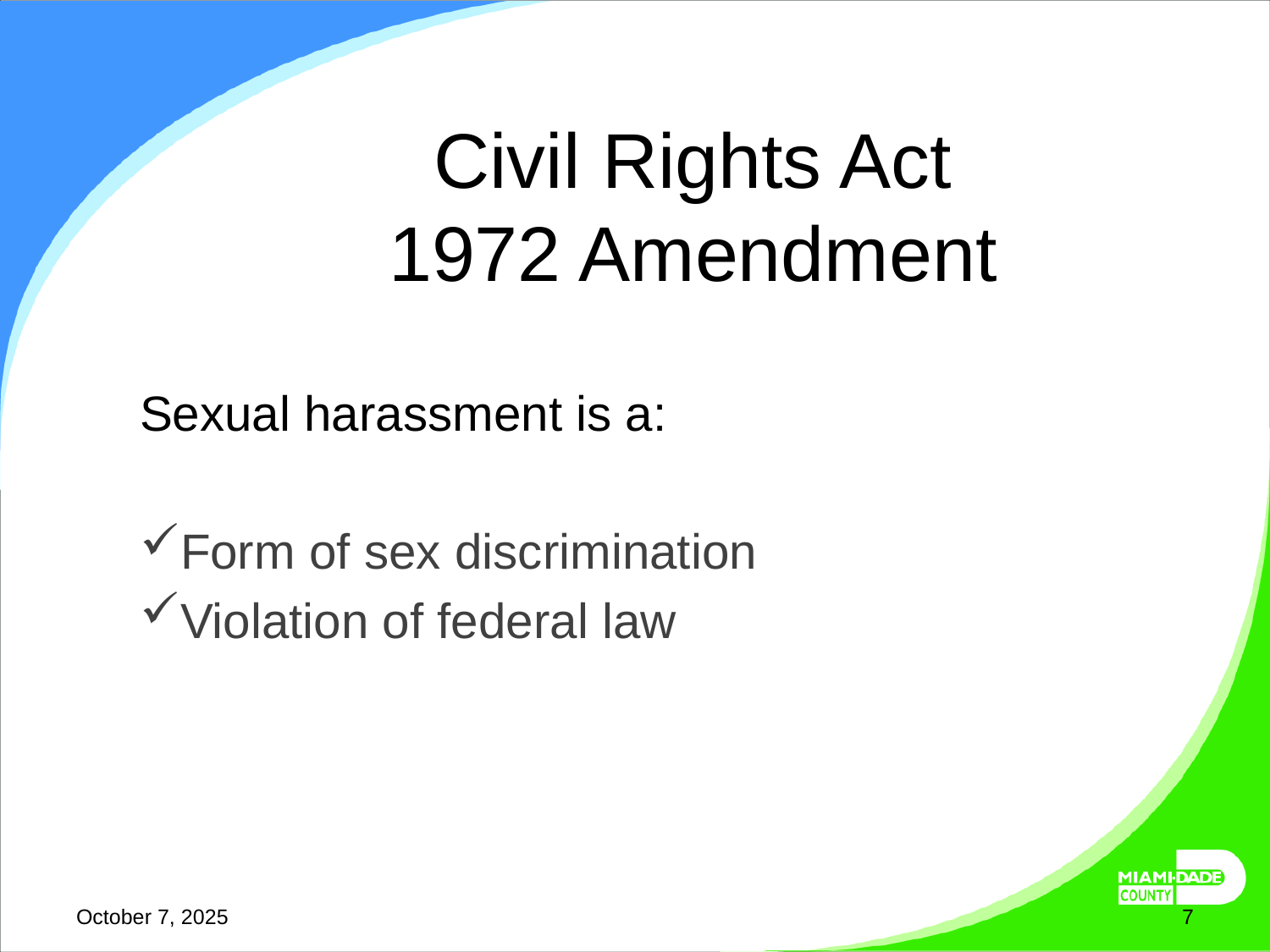

# Civil Rights Act 1972 Amendment

Sexual harassment is a:

Form of sex discrimination
Violation of federal law

October 7, 2025
7